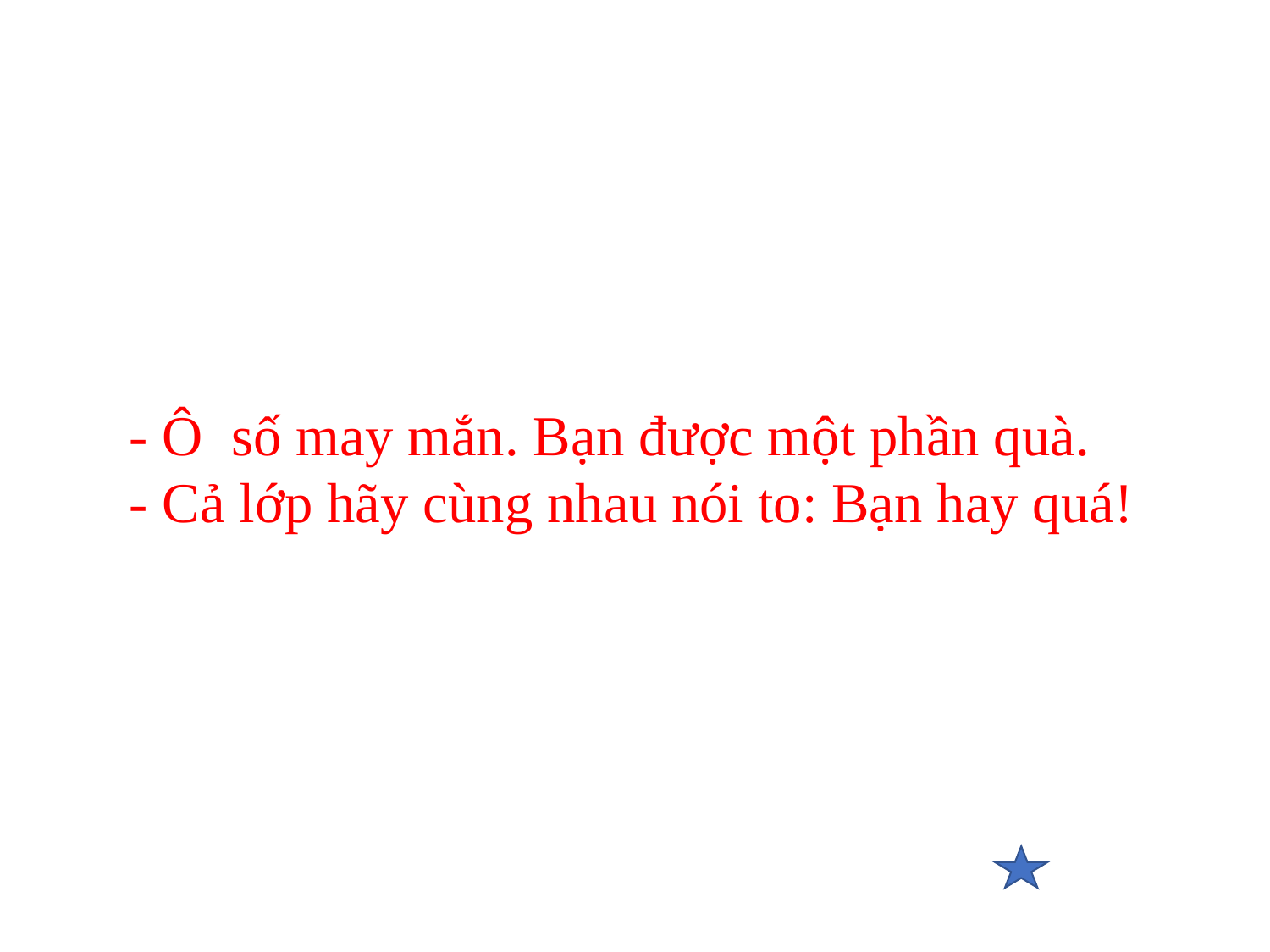

- Ô  số may mắn. Bạn được một phần quà.
       - Cả lớp hãy cùng nhau nói to: Bạn hay quá!